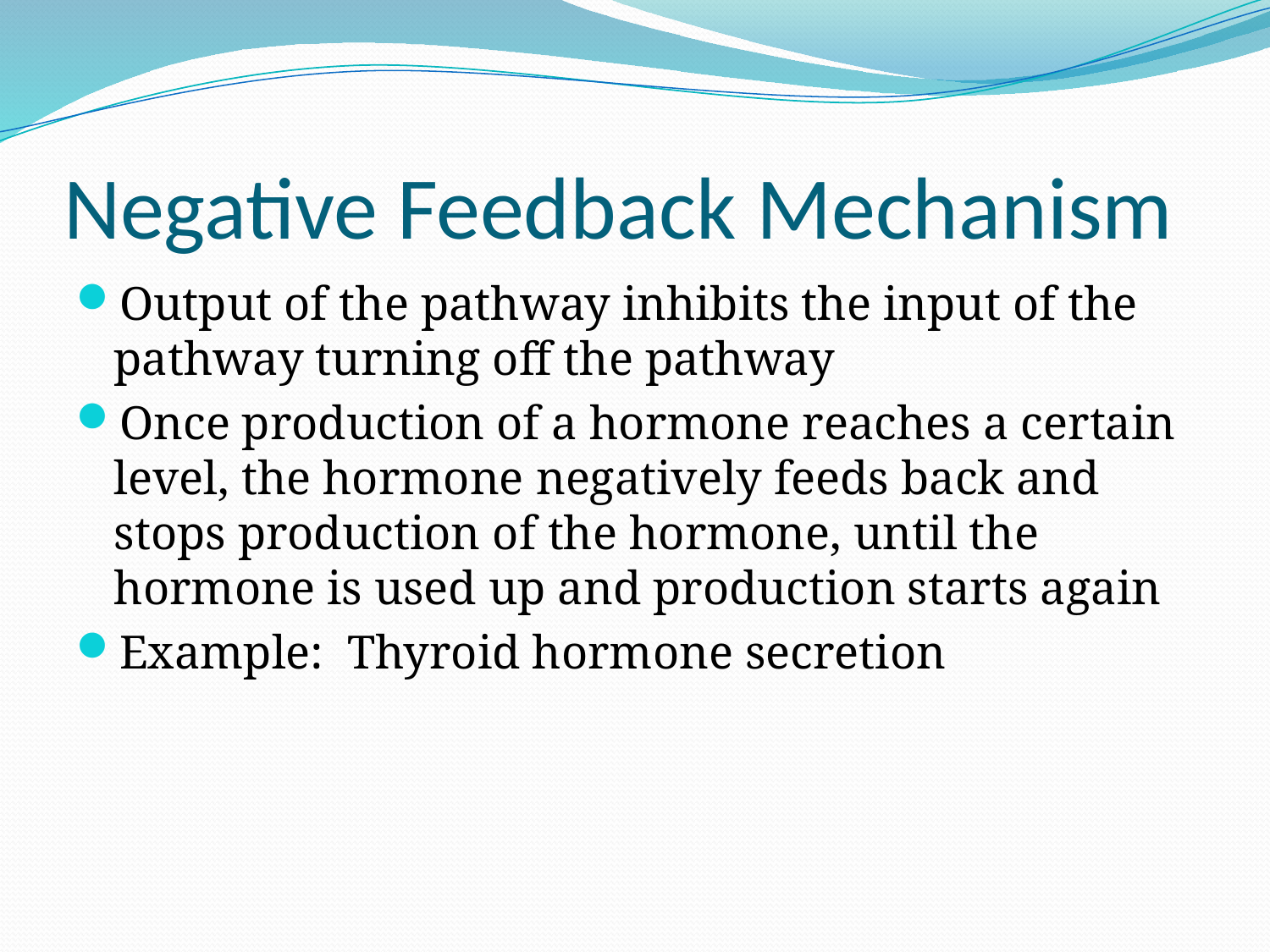

# Negative Feedback Mechanism
Output of the pathway inhibits the input of the pathway turning off the pathway
Once production of a hormone reaches a certain level, the hormone negatively feeds back and stops production of the hormone, until the hormone is used up and production starts again
Example:  Thyroid hormone secretion